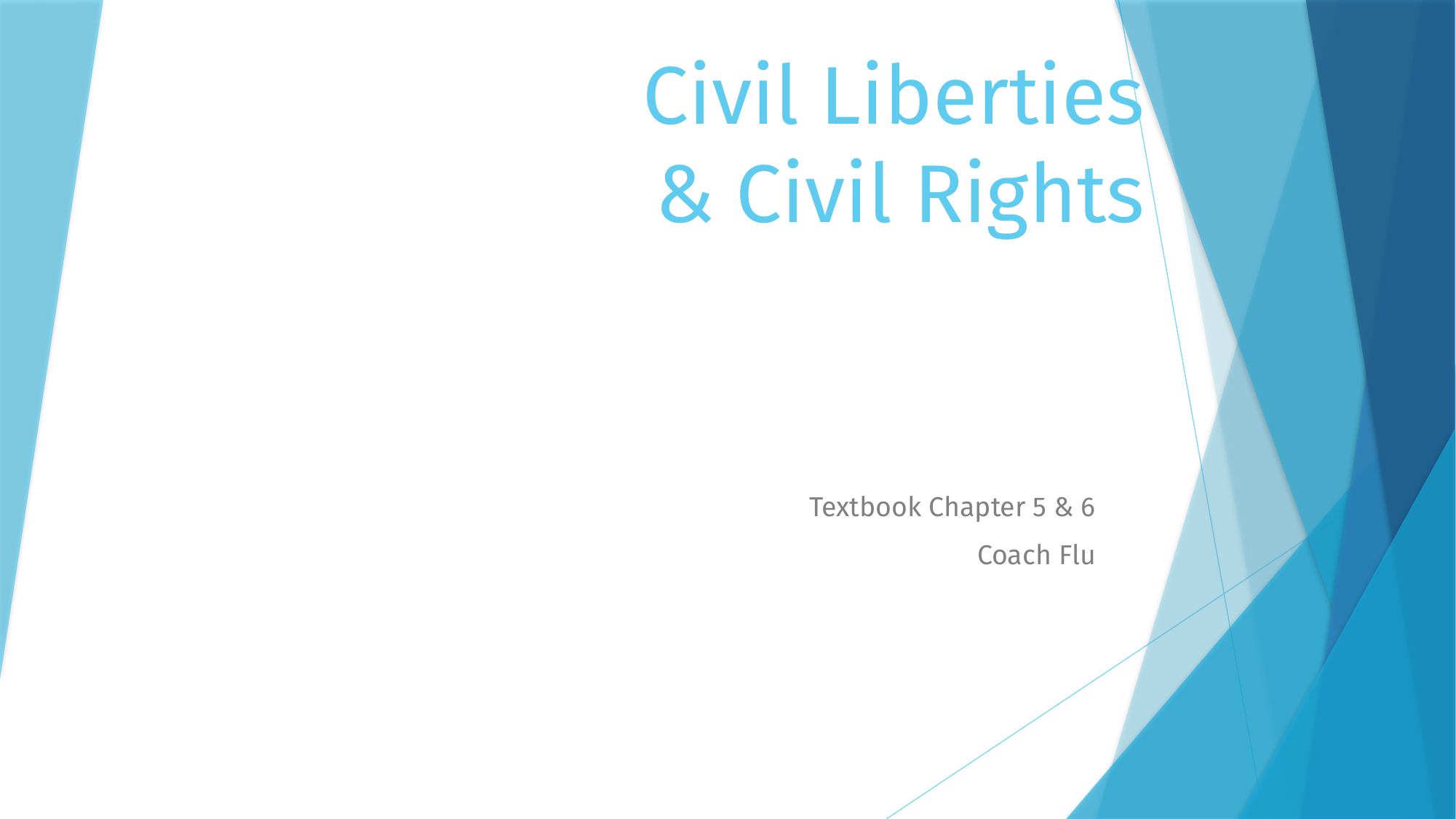

# Civil Liberties & Civil Rights
Textbook Chapter 5 & 6
Coach Flu